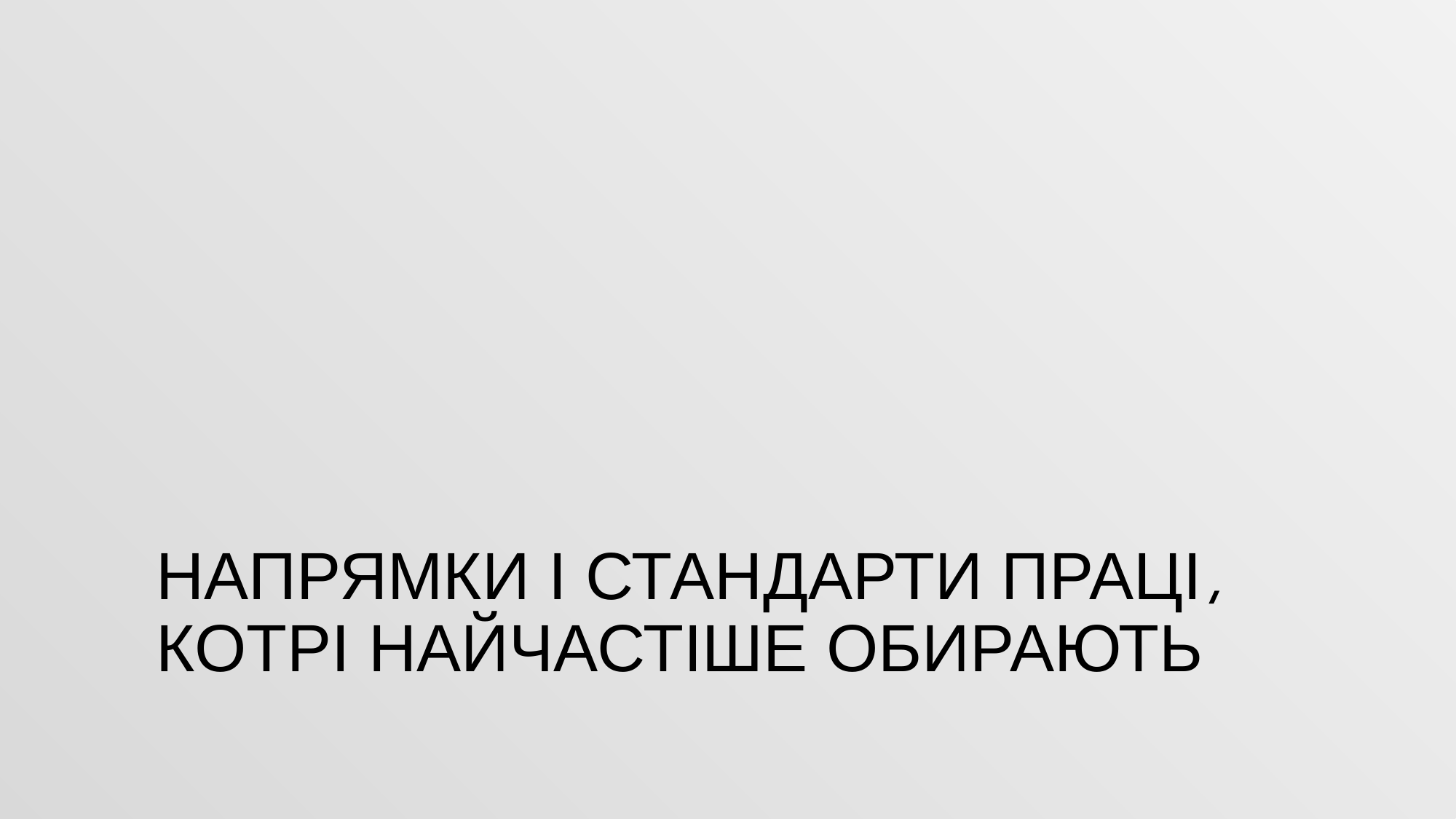

# напрямки і стандарти праці, котрі найчастіше обирають